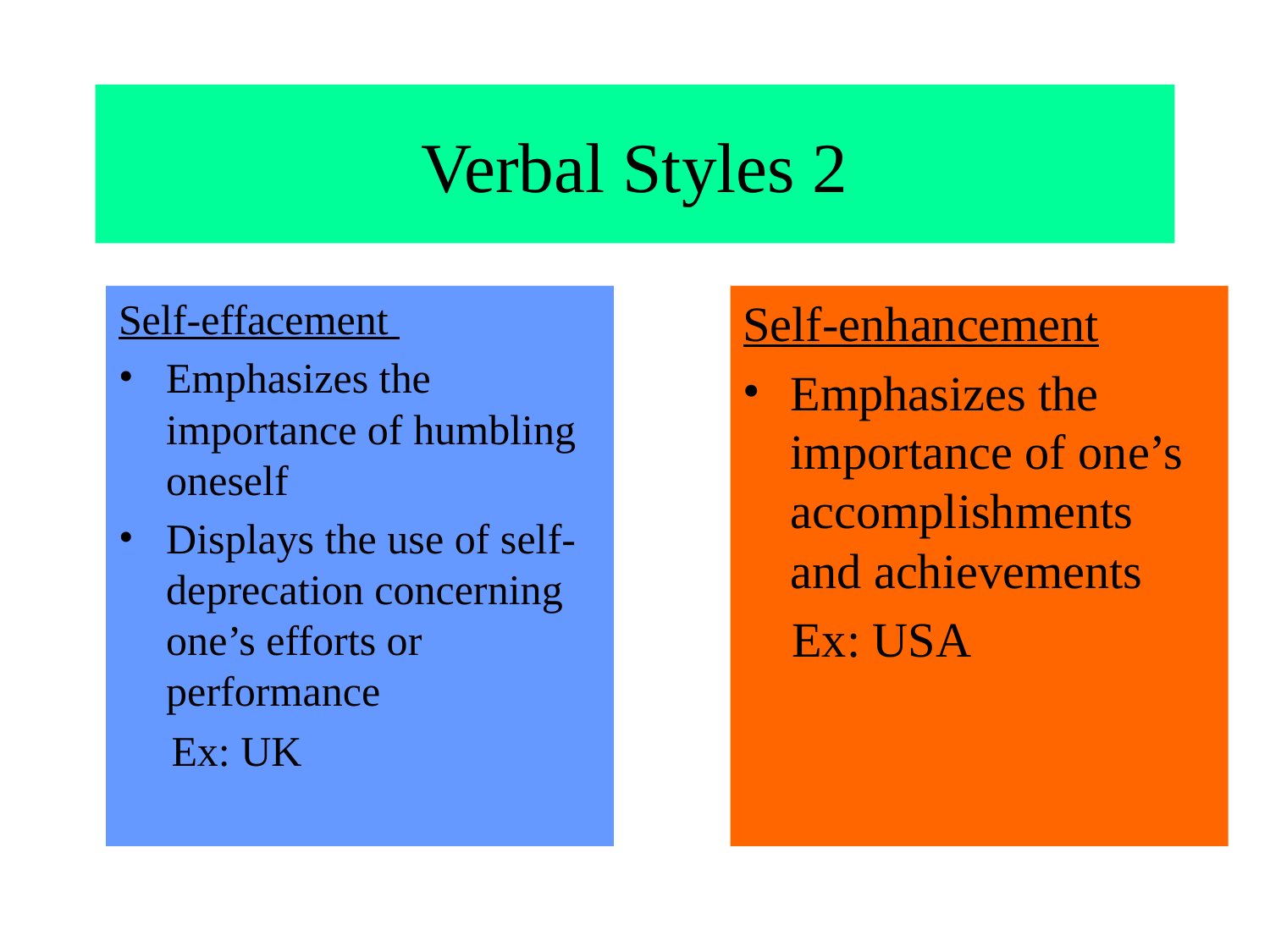

# Verbal Styles 2
Self-effacement
Emphasizes the importance of humbling oneself
Displays the use of self-deprecation concerning one’s efforts or performance
     Ex: UK

Self-enhancement
Emphasizes the importance of one’s accomplishments and achievements
    Ex: USA